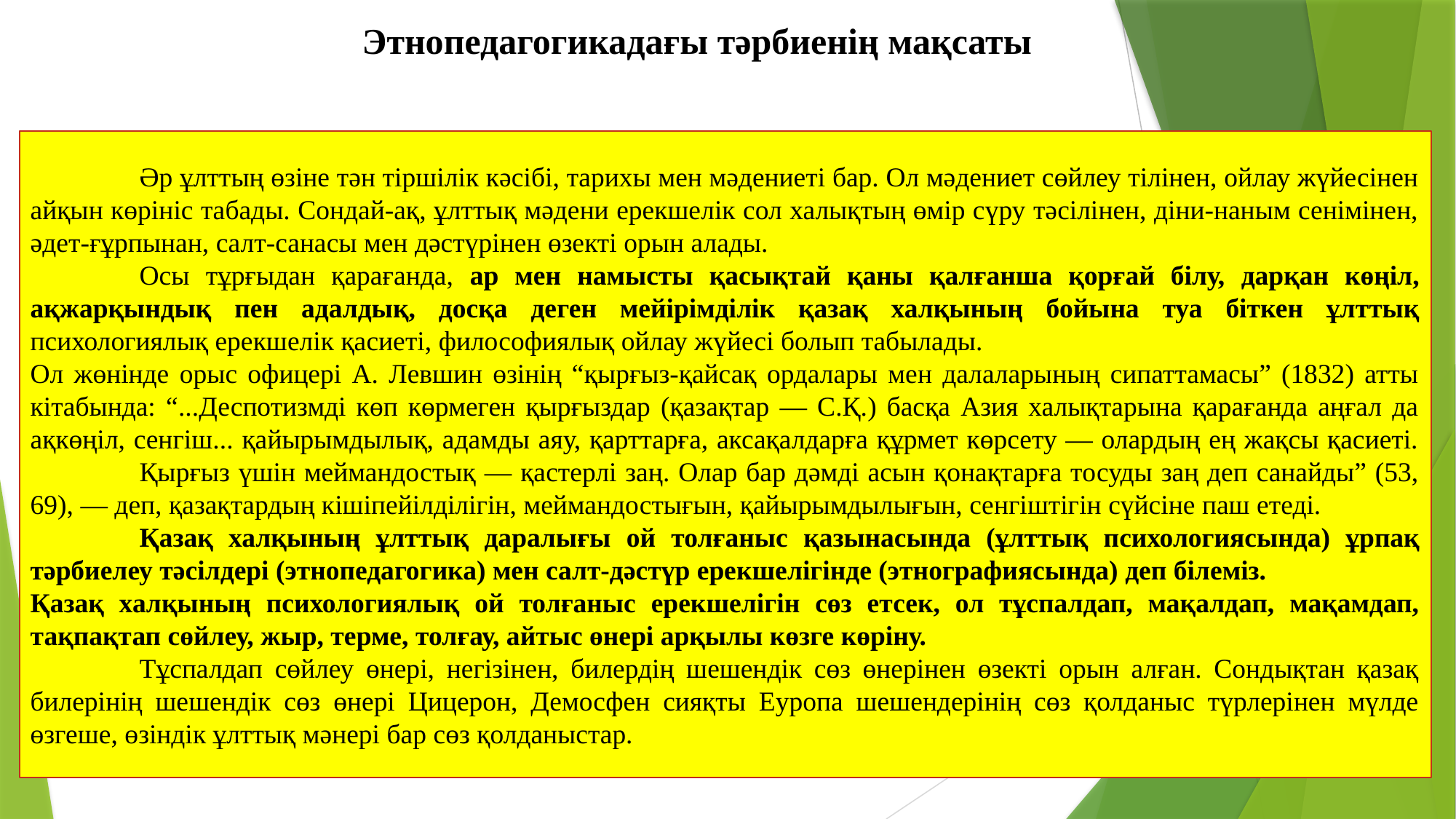

Этнопедагогикадағы тәрбиенің мақсаты
	Әр ұлттың өзіне тән тіршілік кәсібі, тарихы мен мәдениеті бар. Ол мәдениет сөйлеу тілінен, ойлау жүйесінен айқын көрініс табады. Сондай-ақ, ұлттық мәдени ерекшелік сол халықтың өмір сүру тәсілінен, діни-наным сенімінен, әдет-ғұрпынан, салт-санасы мен дәстүрінен өзекті орын алады.
	Осы тұрғыдан қарағанда, ар мен намысты қасықтай қаны қалғанша қорғай білу, дарқан көңіл, ақжарқындық пен адалдық, досқа деген мейірімділік қазақ халқының бойына туа біткен ұлттық психологиялық ерекшелік қасиеті, философиялық ойлау жүйесі болып табылады.
Ол жөнінде орыс офицері А. Левшин өзінің “қырғыз-қайсақ ордалары мен далаларының сипаттамасы” (1832) атты кітабында: “...Деспотизмді көп көрмеген қырғыздар (қазақтар — С.Қ.) басқа Азия халықтарына қарағанда аңғал да ақкөңіл, сенгіш... қайырымдылық, адамды аяу, қарттарға, аксақалдарға құрмет көрсету — олардың ең жақсы қасиеті. 	Қырғыз үшін меймандостық — қастерлі заң. Олар бар дәмді асын қонақтарға тосуды заң деп санайды” (53, 69), — деп, қазақтардың кішіпейілділігін, меймандостығын, қайырымдылығын, сенгіштігін сүйсіне паш етеді.
	Қазақ халқының ұлттық даралығы ой толғаныс қазынасында (ұлттық психологиясында) ұрпақ тәрбиелеу тәсілдері (этнопедагогика) мен салт-дәстүр ерекшелігінде (этнографиясында) деп білеміз.
Қазақ халқының психологиялық ой толғаныс ерекшелігін сөз етсек, ол тұспалдап, мақалдап, мақамдап, тақпақтап сөйлеу, жыр, терме, толғау, айтыс өнері арқылы көзге көріну.
	Тұспалдап сөйлеу өнері, негізінен, билердің шешендік сөз өнерінен өзекті орын алған. Сондықтан қазақ билерінің шешендік сөз өнері Цицерон, Демосфен сияқты Еуропа шешендерінің сөз қолданыс түрлерінен мүлде өзгеше, өзіндік ұлттық мәнері бар сөз қолданыстар.